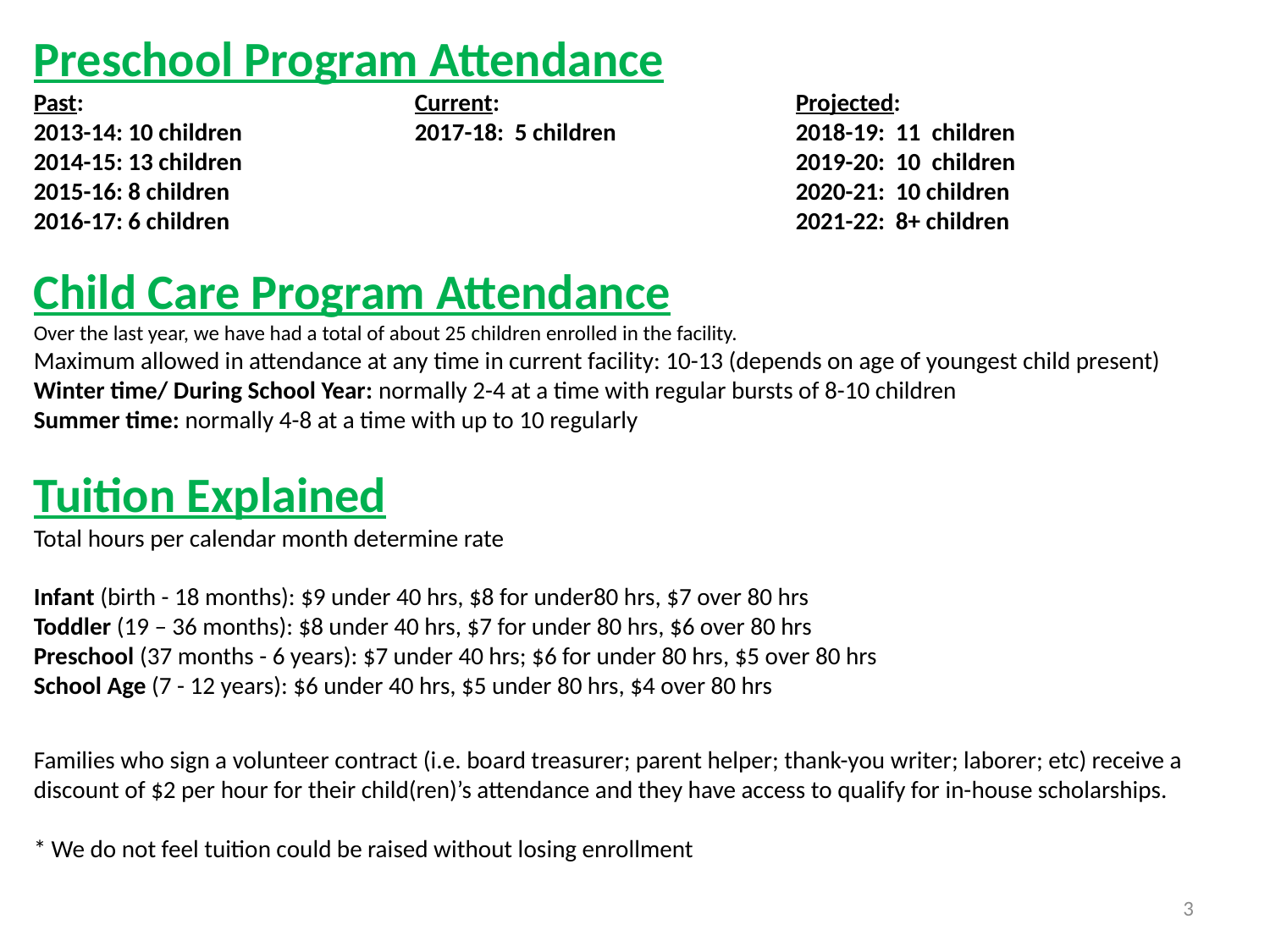

Preschool Program Attendance
Past:			Current:			Projected:
2013-14: 10 children		2017-18:  5 children		2018-19:  11  children
2014-15: 13 children					2019-20:  10  children
2015-16: 8 children					2020-21:  10 children
2016-17: 6 children					2021-22:  8+ children

Child Care Program Attendance
Over the last year, we have had a total of about 25 children enrolled in the facility.
Maximum allowed in attendance at any time in current facility: 10-13 (depends on age of youngest child present)
Winter time/ During School Year: normally 2-4 at a time with regular bursts of 8-10 children
Summer time: normally 4-8 at a time with up to 10 regularly

Tuition Explained
Total hours per calendar month determine rate

Infant (birth - 18 months): $9 under 40 hrs, $8 for under80 hrs, $7 over 80 hrs
Toddler (19 – 36 months): $8 under 40 hrs, $7 for under 80 hrs, $6 over 80 hrs
Preschool (37 months - 6 years): $7 under 40 hrs; $6 for under 80 hrs, $5 over 80 hrs
School Age (7 - 12 years): $6 under 40 hrs, $5 under 80 hrs, $4 over 80 hrs

Families who sign a volunteer contract (i.e. board treasurer; parent helper; thank-you writer; laborer; etc) receive a discount of $2 per hour for their child(ren)’s attendance and they have access to qualify for in-house scholarships.

* We do not feel tuition could be raised without losing enrollment

3